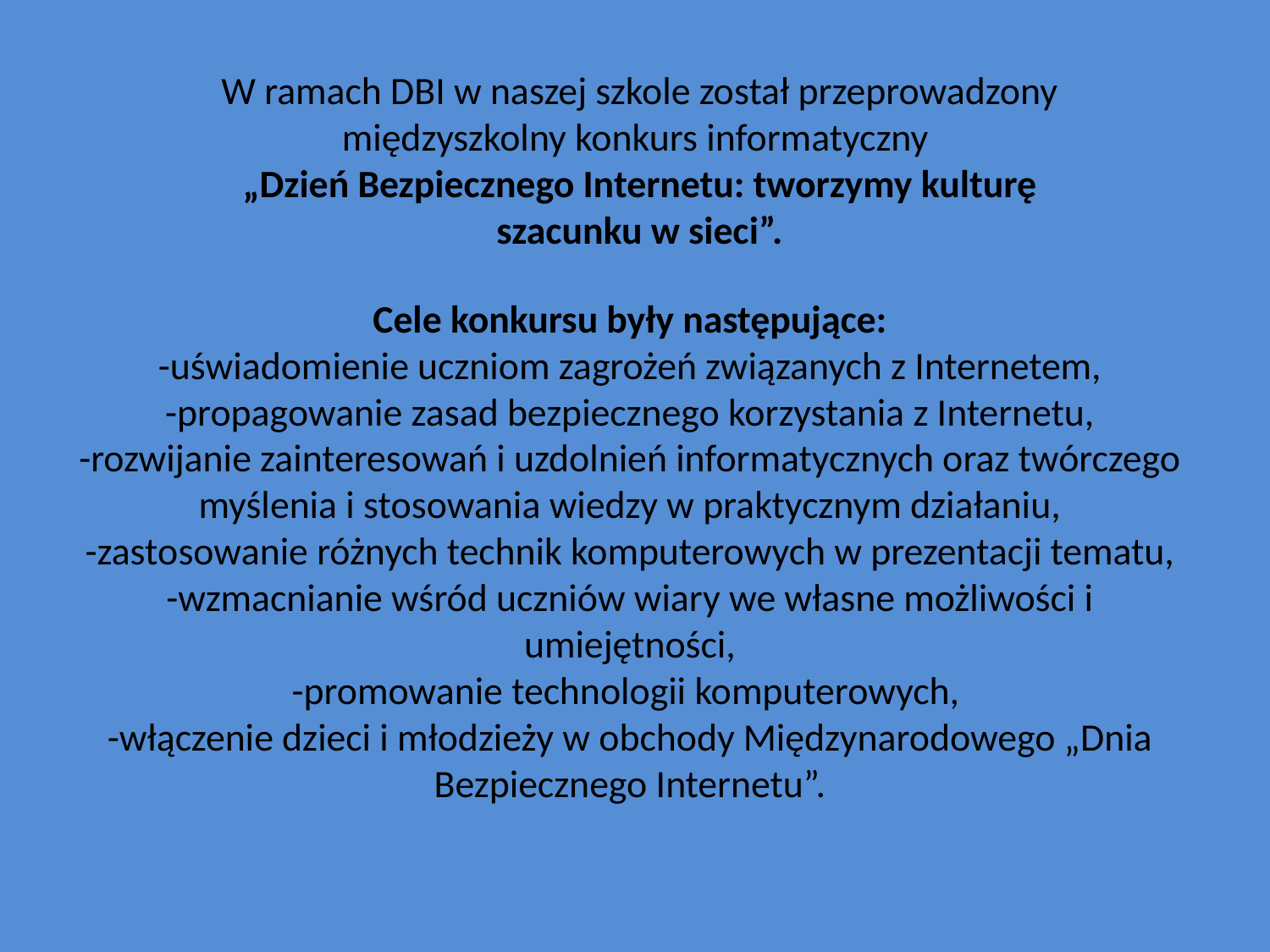

W ramach DBI w naszej szkole został przeprowadzony międzyszkolny konkurs informatyczny
„Dzień Bezpiecznego Internetu: tworzymy kulturę szacunku w sieci”.

Cele konkursu były następujące:
-uświadomienie uczniom zagrożeń związanych z Internetem,
-propagowanie zasad bezpiecznego korzystania z Internetu,
-rozwijanie zainteresowań i uzdolnień informatycznych oraz twórczego myślenia i stosowania wiedzy w praktycznym działaniu,
-zastosowanie różnych technik komputerowych w prezentacji tematu,
-wzmacnianie wśród uczniów wiary we własne możliwości i umiejętności,
-promowanie technologii komputerowych,
-włączenie dzieci i młodzieży w obchody Międzynarodowego „Dnia Bezpiecznego Internetu”.